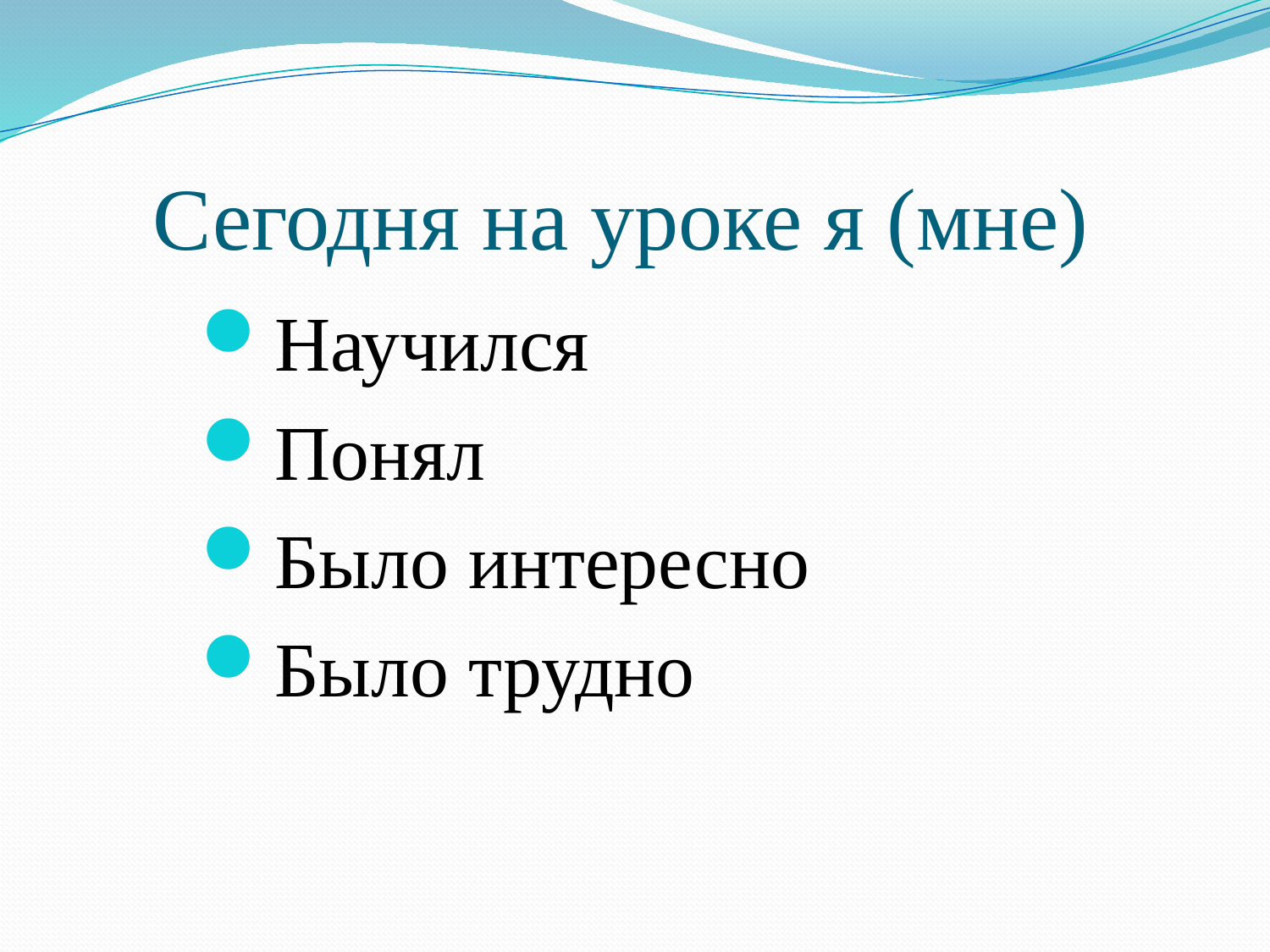

Сегодня на уроке я (мне)
Научился
Понял
Было интересно
Было трудно